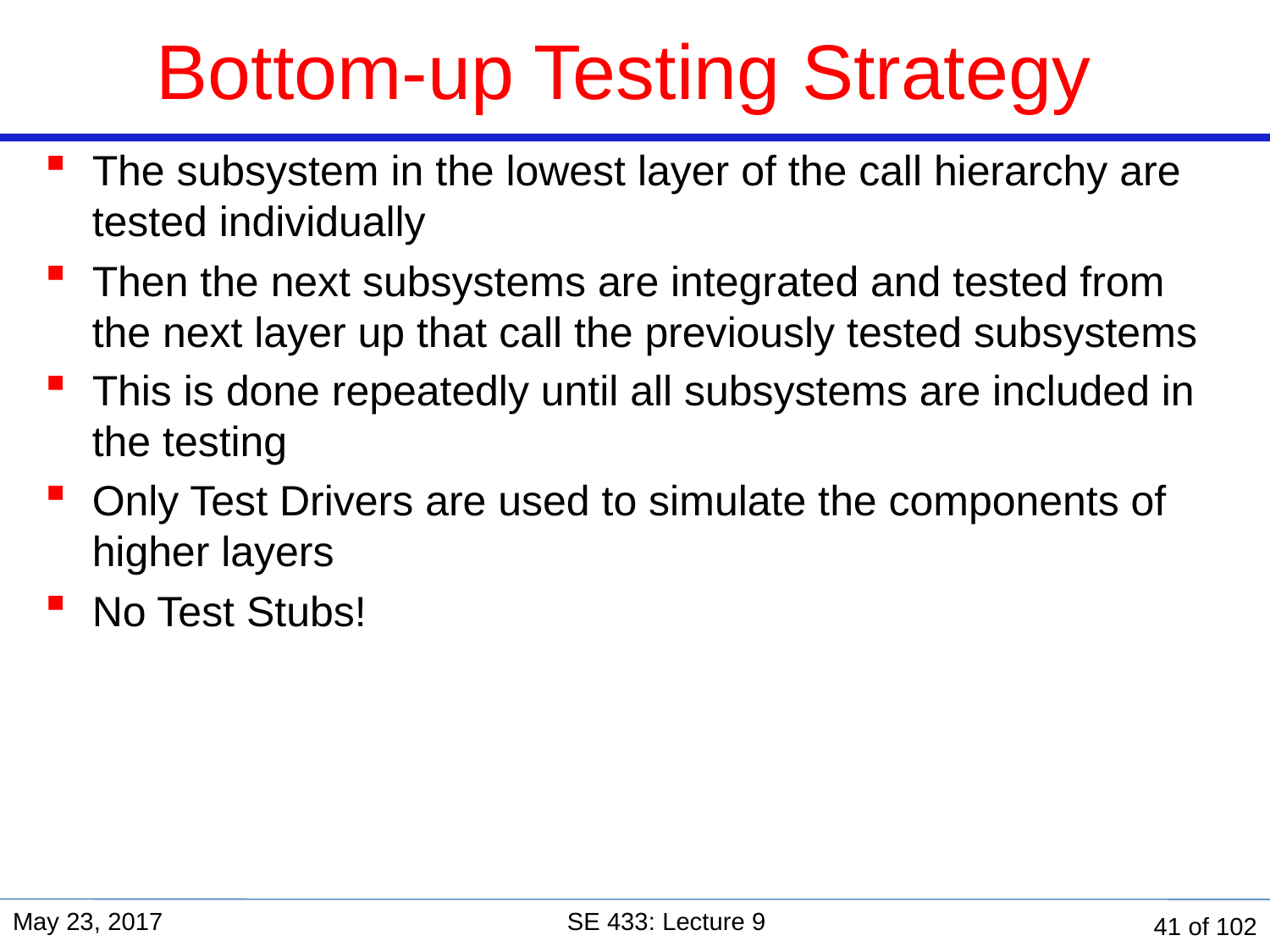

# Bottom-up Testing Strategy
The subsystem in the lowest layer of the call hierarchy are tested individually
Then the next subsystems are integrated and tested from the next layer up that call the previously tested subsystems
This is done repeatedly until all subsystems are included in the testing
Only Test Drivers are used to simulate the components of higher layers
No Test Stubs!

May 23, 2017
SE 433: Lecture 9
41 of 102